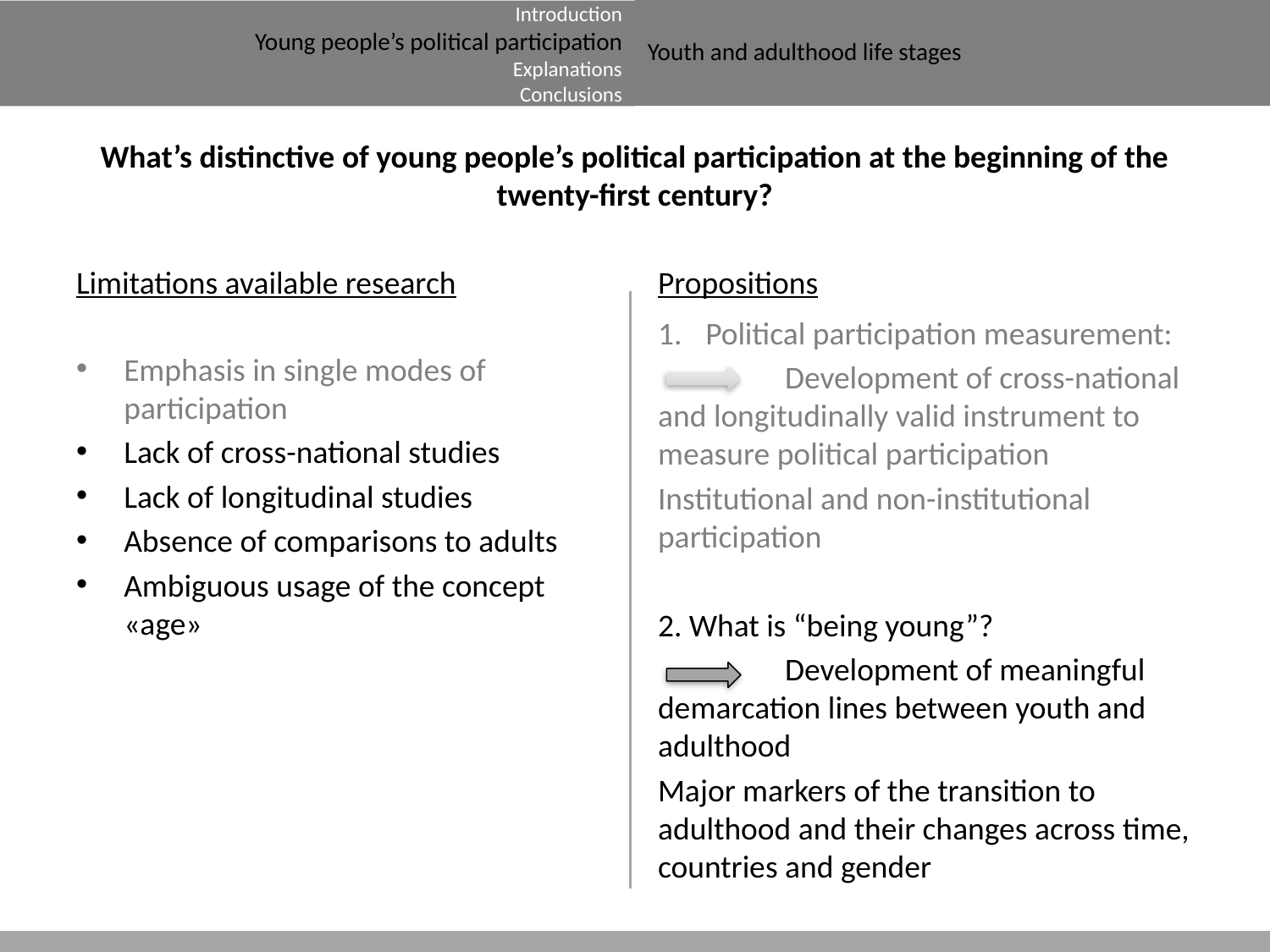

Youth and adulthood life stages

Introduction
Young people’s political participation
Explanations
Conclusions
# What’s distinctive of young people’s political participation at the beginning of the twenty-first century?
Limitations available research
Propositions
Political participation measurement:
	Development of cross-national and longitudinally valid instrument to measure political participation
Institutional and non-institutional participation

2. What is “being young”?
	Development of meaningful demarcation lines between youth and adulthood
Major markers of the transition to adulthood and their changes across time, countries and gender

Emphasis in single modes of participation
Lack of cross-national studies
Lack of longitudinal studies
Absence of comparisons to adults
Ambiguous usage of the concept «age»